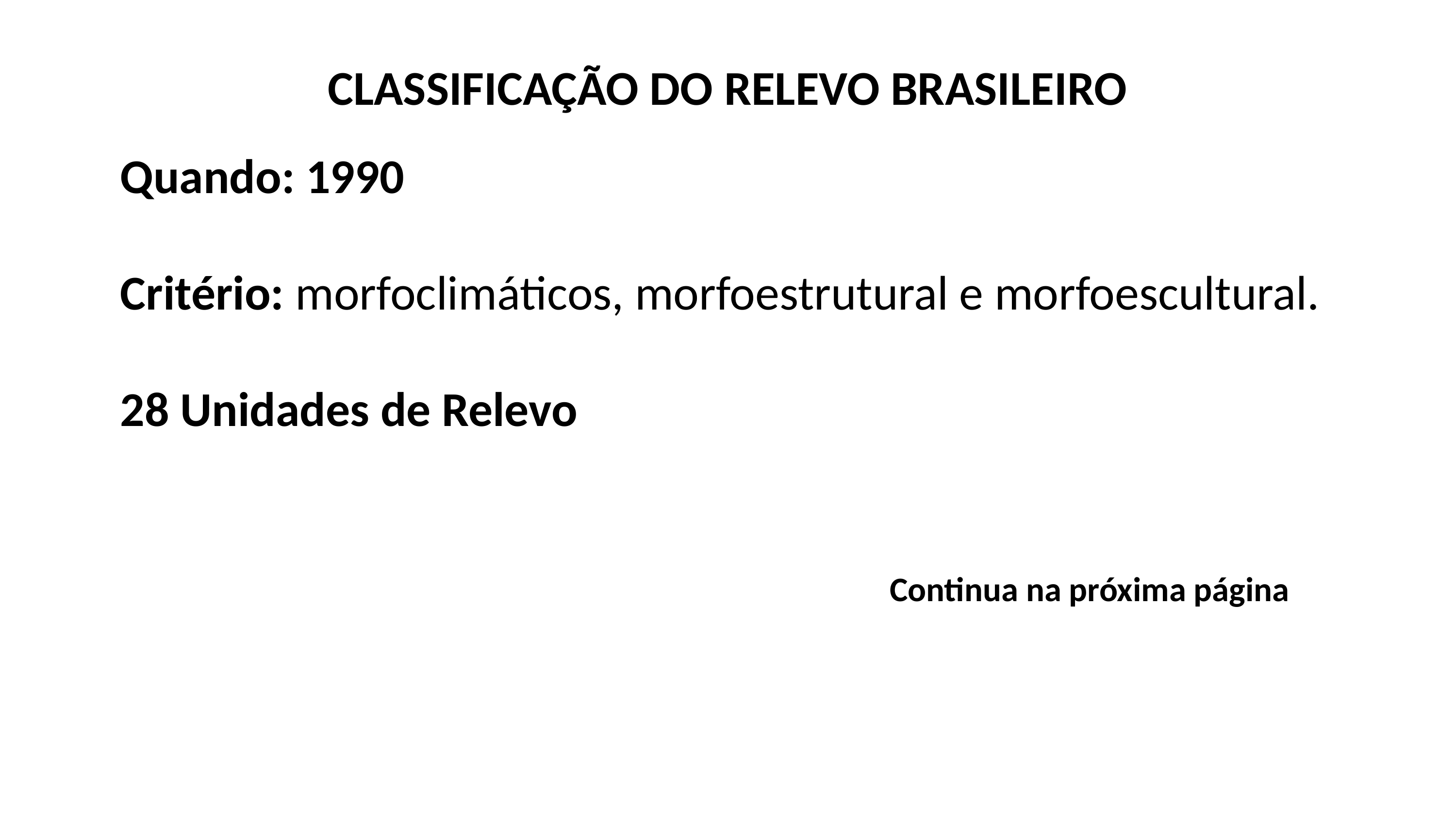

CLASSIFICAÇÃO DO RELEVO BRASILEIRO
Quando: 1990

Critério: morfoclimáticos, morfoestrutural e morfoescultural.

28 Unidades de Relevo
Continua na próxima página